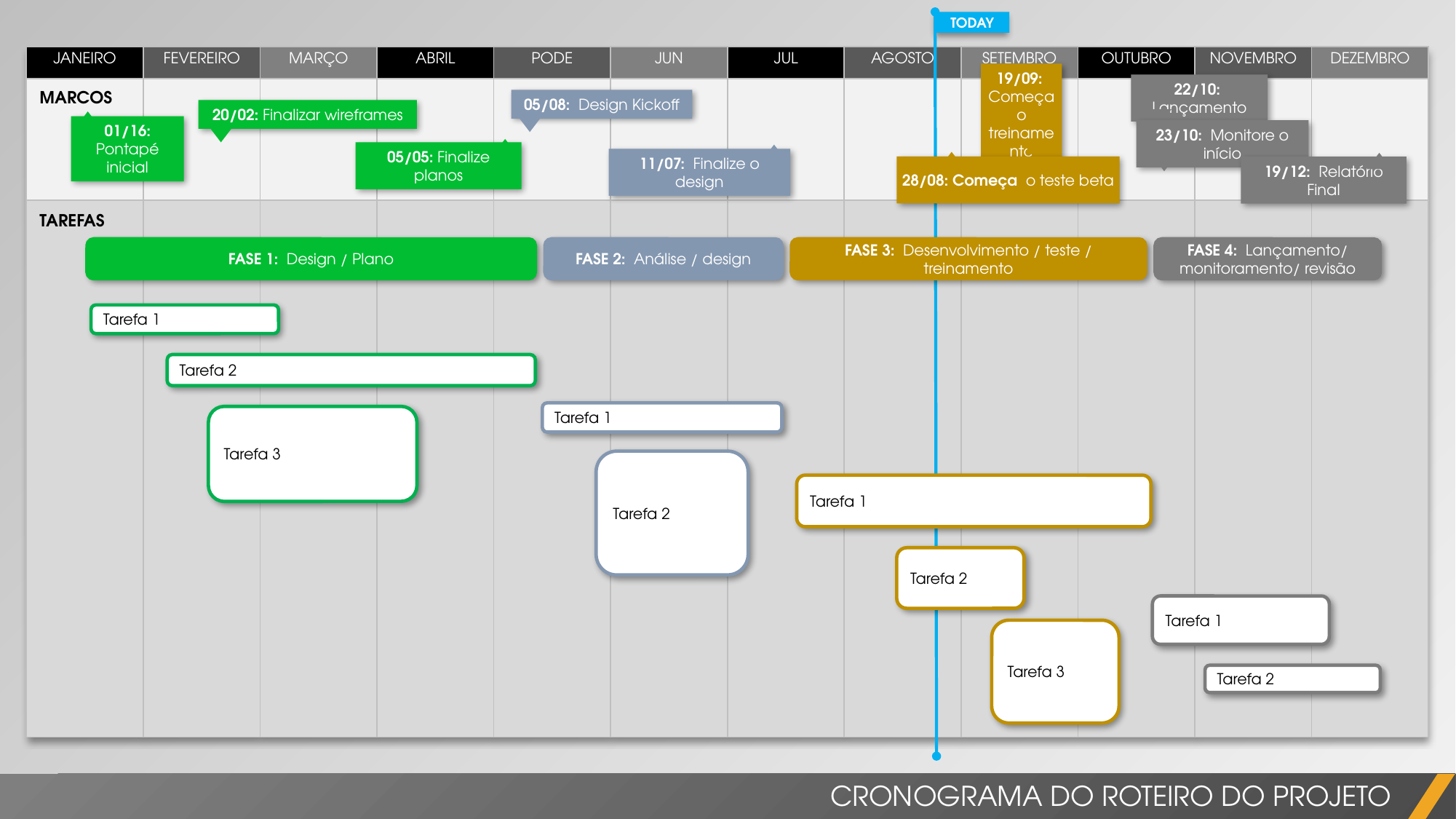

TODAY
| JANEIRO | FEVEREIRO | MARÇO | ABRIL | PODE | JUN | JUL | AGOSTO | SETEMBRO | OUTUBRO | NOVEMBRO | DEZEMBRO |
| --- | --- | --- | --- | --- | --- | --- | --- | --- | --- | --- | --- |
|  |  |  |  |  |  |  |  |  |  |  |  |
|  |  |  |  |  |  |  |  |  |  |  |  |
19/09:  Começa o treinamento

MARCOS
22/10:  Lançamento

05/08:  Design Kickoff

20/02: Finalizar wireframes

01/16:
Pontapé inicial
23/10:  Monitore o início

05/05: Finalize planos

11/07:  Finalize o design

28/08: Começa  o teste beta

19/12:  Relatório Final
TAREFAS
FASE 1:  Design / Plano
FASE 2:  Análise / design
FASE 3:  Desenvolvimento / teste / treinamento
FASE 4:  Lançamento/ monitoramento/ revisão
Tarefa 1

Tarefa 2
Tarefa 1
Tarefa 3
Tarefa 2
Tarefa 1
Tarefa 2
Tarefa 1
Tarefa 3
Tarefa 2
CRONOGRAMA DO ROTEIRO DO PROJETO